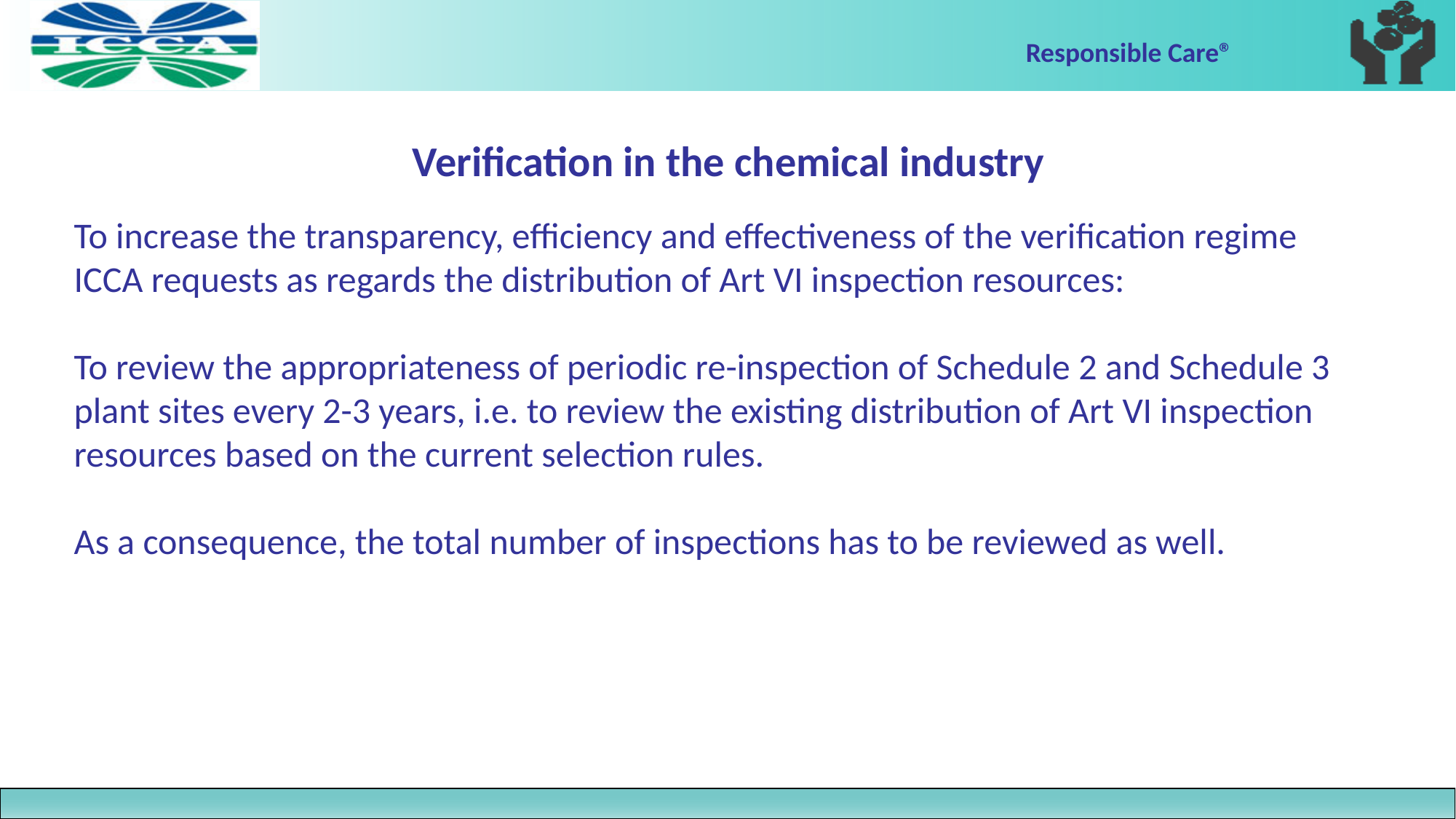

# Verification in the chemical industry
To increase the transparency, efficiency and effectiveness of the verification regime ICCA requests as regards the distribution of Art VI inspection resources:

To review the appropriateness of periodic re-inspection of Schedule 2 and Schedule 3 plant sites every 2-3 years, i.e. to review the existing distribution of Art VI inspection resources based on the current selection rules.

As a consequence, the total number of inspections has to be reviewed as well.